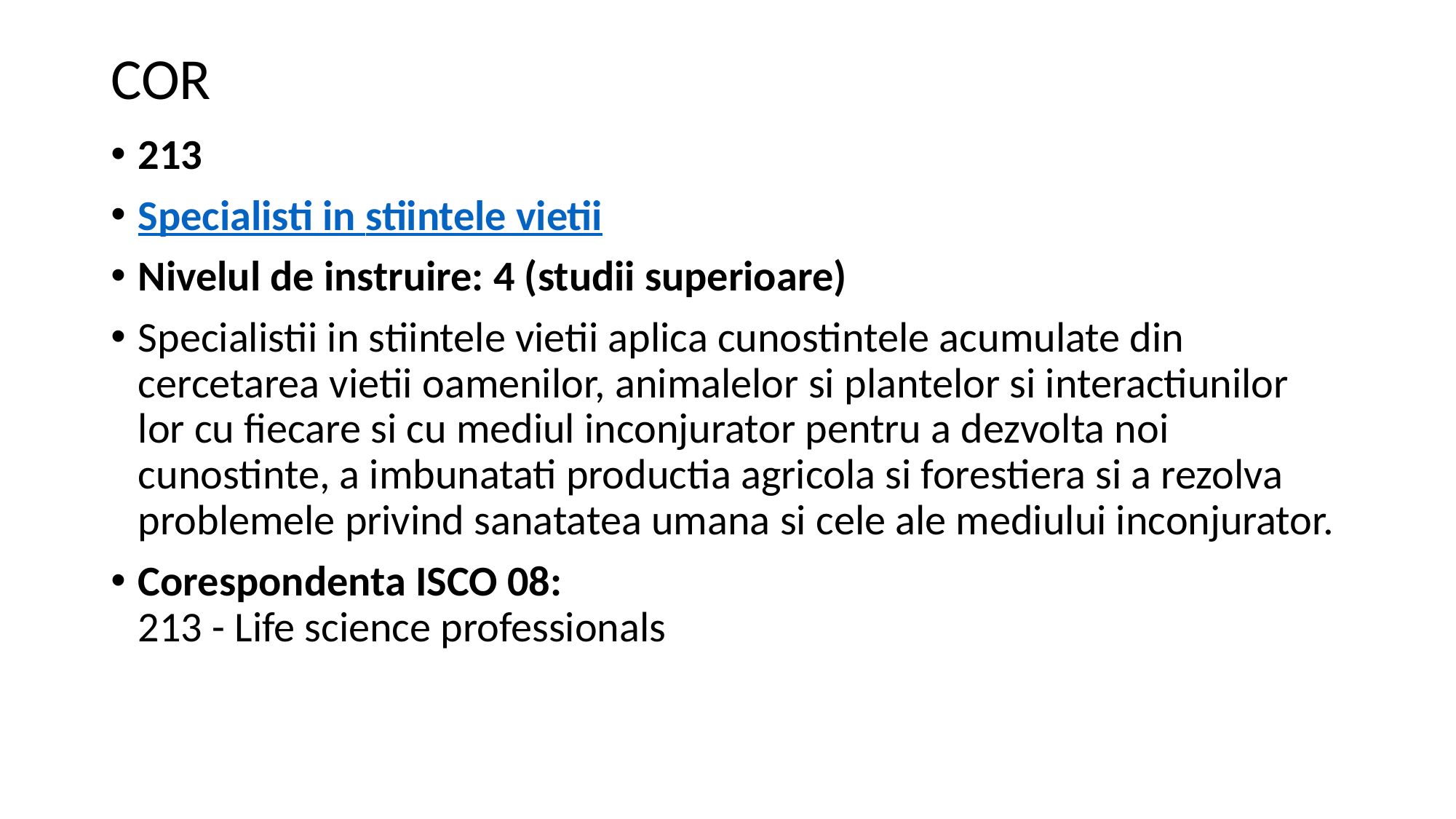

# COR
213
Specialisti in stiintele vietii
Nivelul de instruire: 4 (studii superioare)
Specialistii in stiintele vietii aplica cunostintele acumulate din cercetarea vietii oamenilor, animalelor si plantelor si interactiunilor lor cu fiecare si cu mediul inconjurator pentru a dezvolta noi cunostinte, a imbunatati productia agricola si forestiera si a rezolva problemele privind sanatatea umana si cele ale mediului inconjurator.
Corespondenta ISCO 08: 
213 - Life science professionals